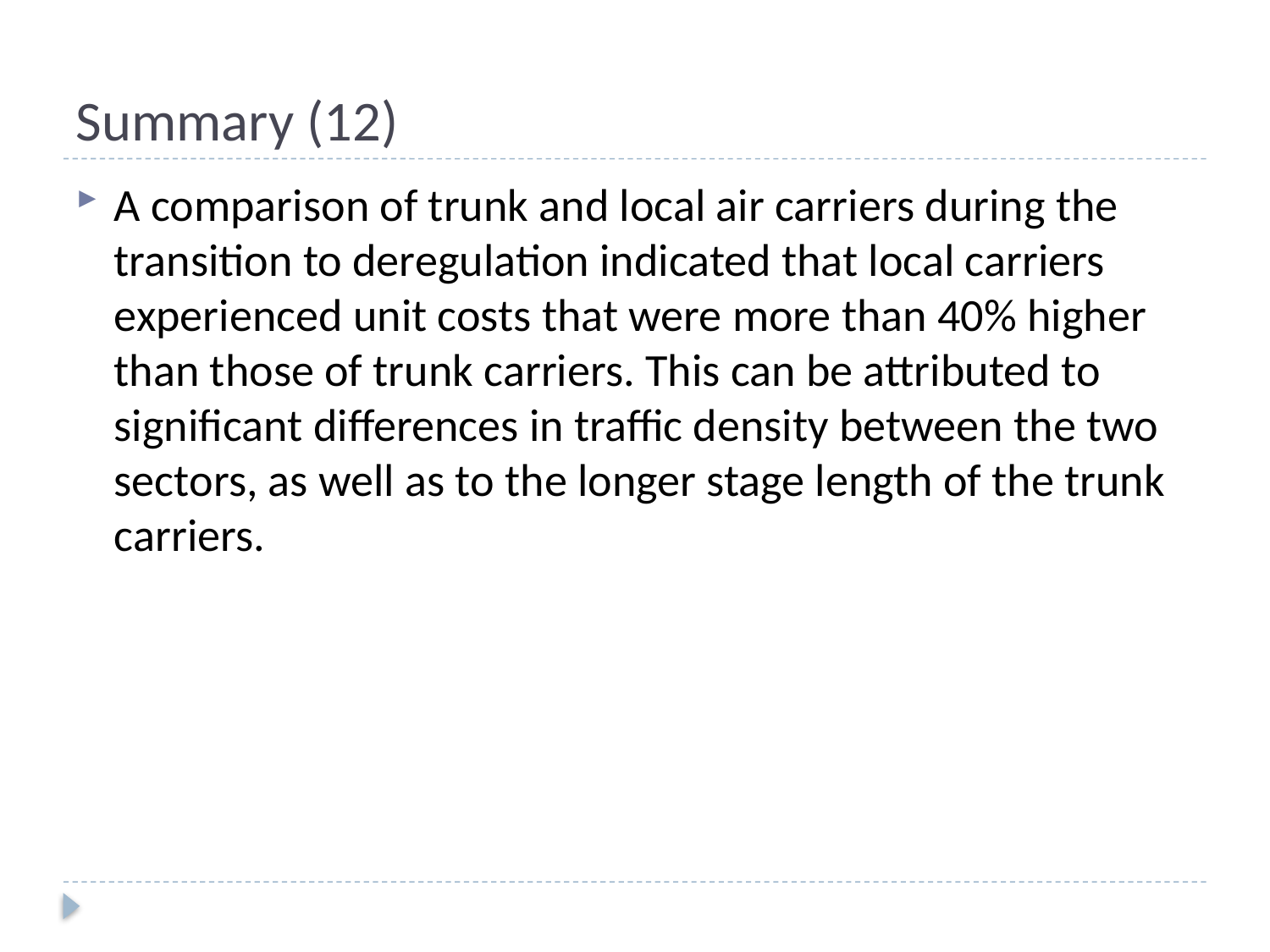

# Summary (12)
A comparison of trunk and local air carriers during the transition to deregulation indicated that local carriers experienced unit costs that were more than 40% higher than those of trunk carriers. This can be attributed to significant differences in traffic density between the two sectors, as well as to the longer stage length of the trunk carriers.